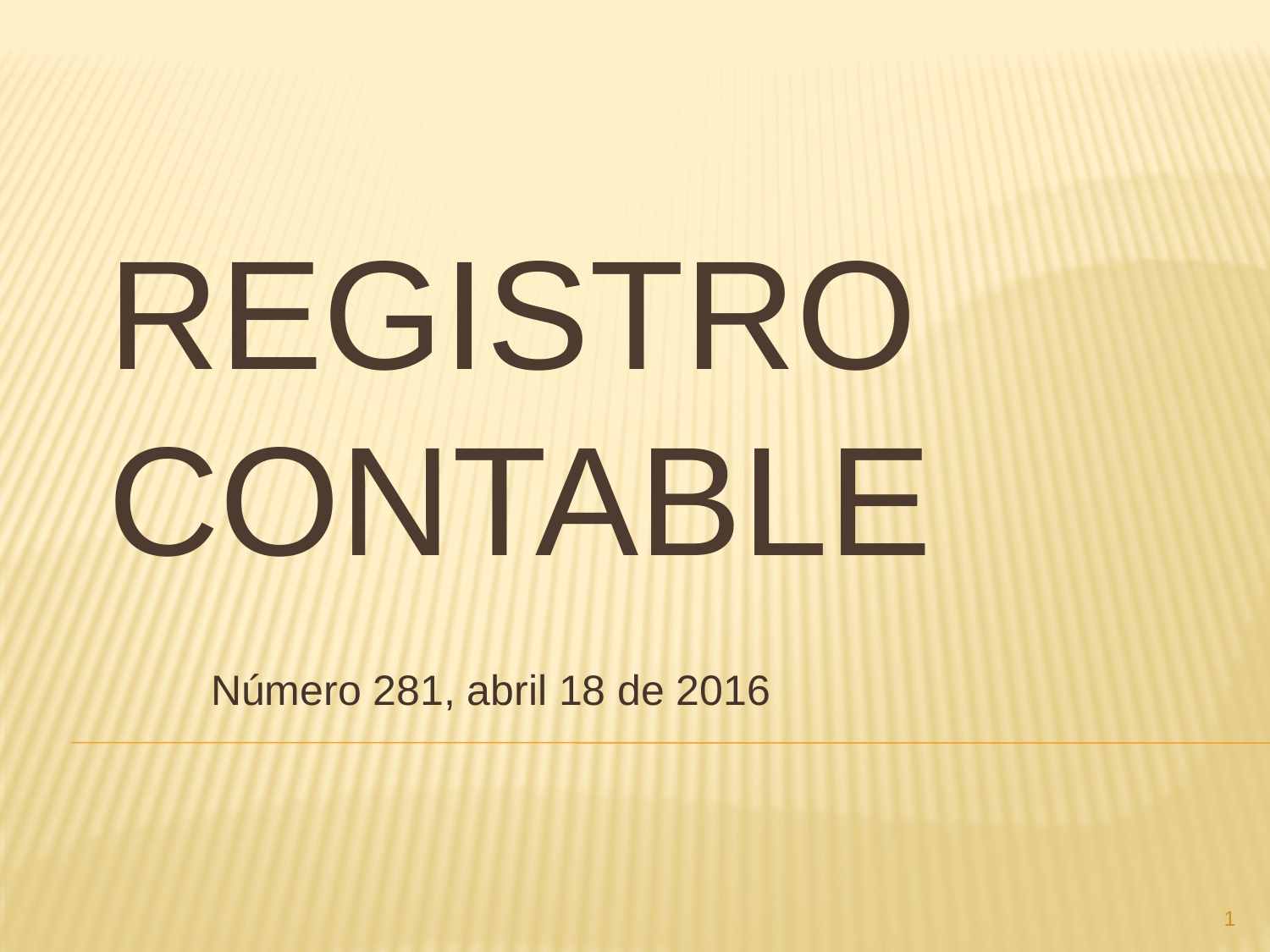

# Registro contable
Número 281, abril 18 de 2016
1